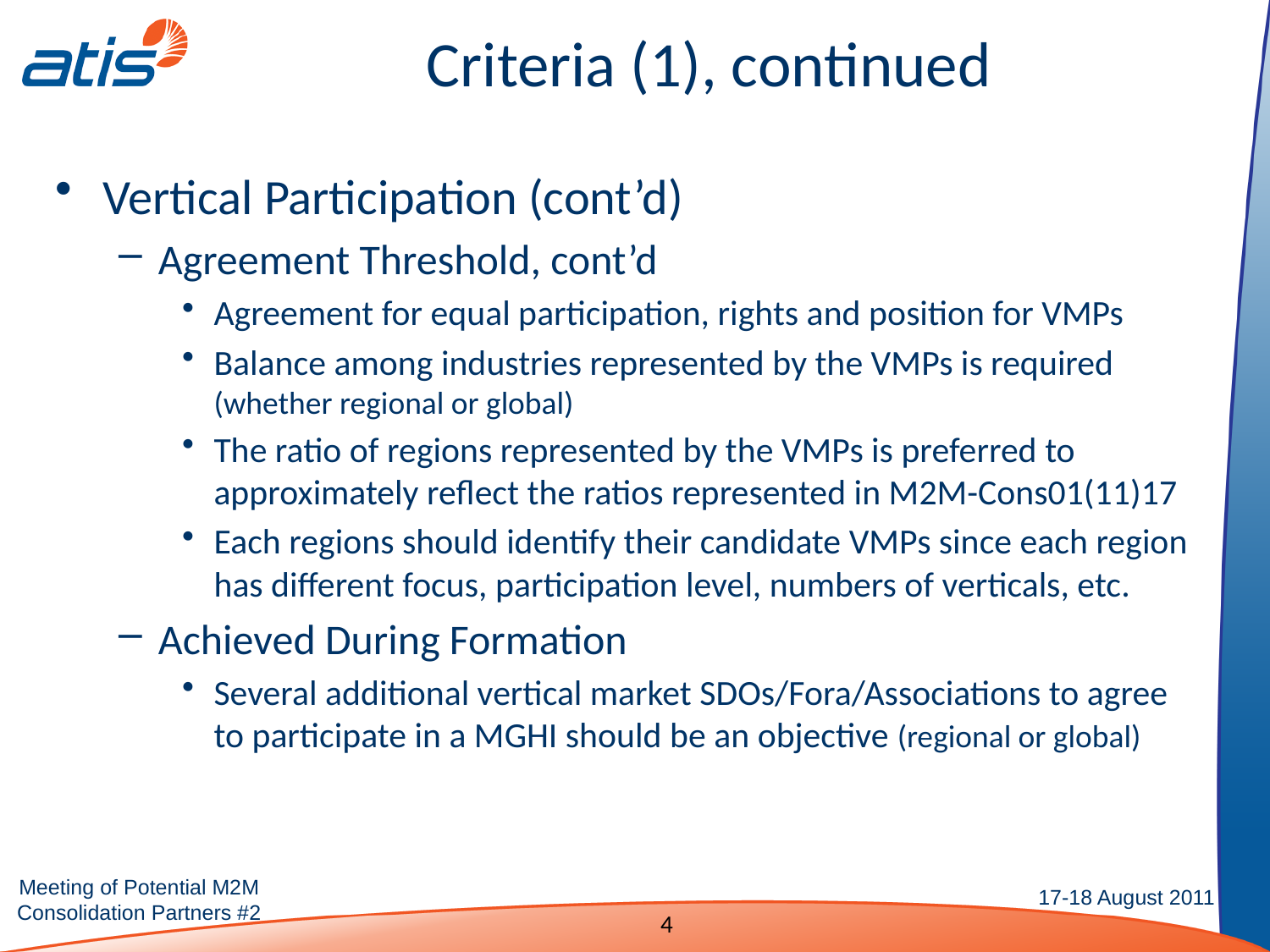

# Criteria (1), continued
Vertical Participation (cont’d)
Agreement Threshold, cont’d
Agreement for equal participation, rights and position for VMPs
Balance among industries represented by the VMPs is required (whether regional or global)
The ratio of regions represented by the VMPs is preferred to approximately reflect the ratios represented in M2M-Cons01(11)17
Each regions should identify their candidate VMPs since each region has different focus, participation level, numbers of verticals, etc.
Achieved During Formation
Several additional vertical market SDOs/Fora/Associations to agree to participate in a MGHI should be an objective (regional or global)
4